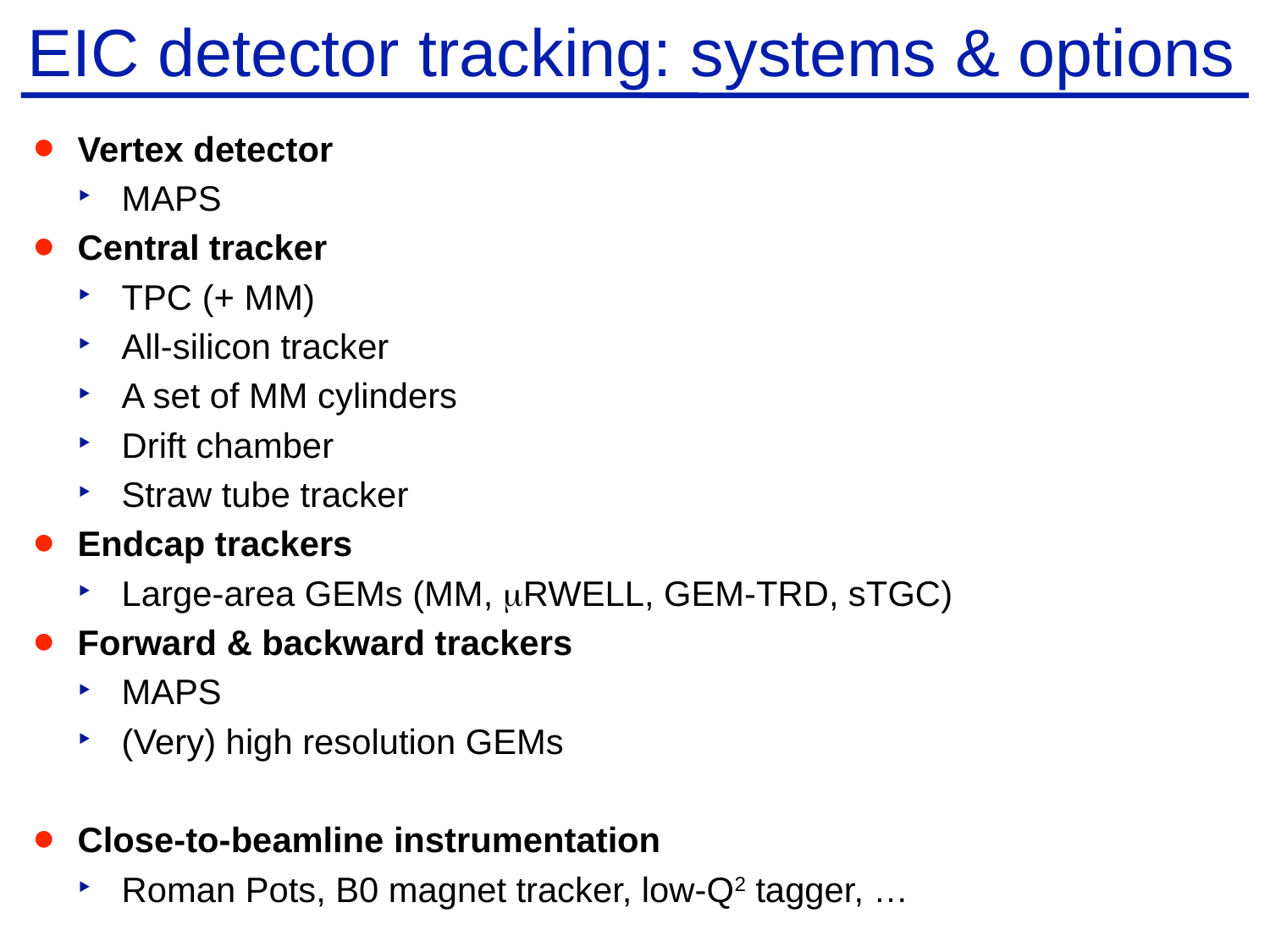

# EIC detector tracking: systems & options

Vertex detector
MAPS
Central tracker
TPC (+ MM)
All-silicon tracker
A set of MM cylinders
Drift chamber
Straw tube tracker
Endcap trackers
Large-area GEMs (MM, μRWELL, GEM-TRD, sTGC)
Forward & backward trackers
MAPS
(Very) high resolution GEMs

Close-to-beamline instrumentation
Roman Pots, B0 magnet tracker, low-Q2 tagger, …